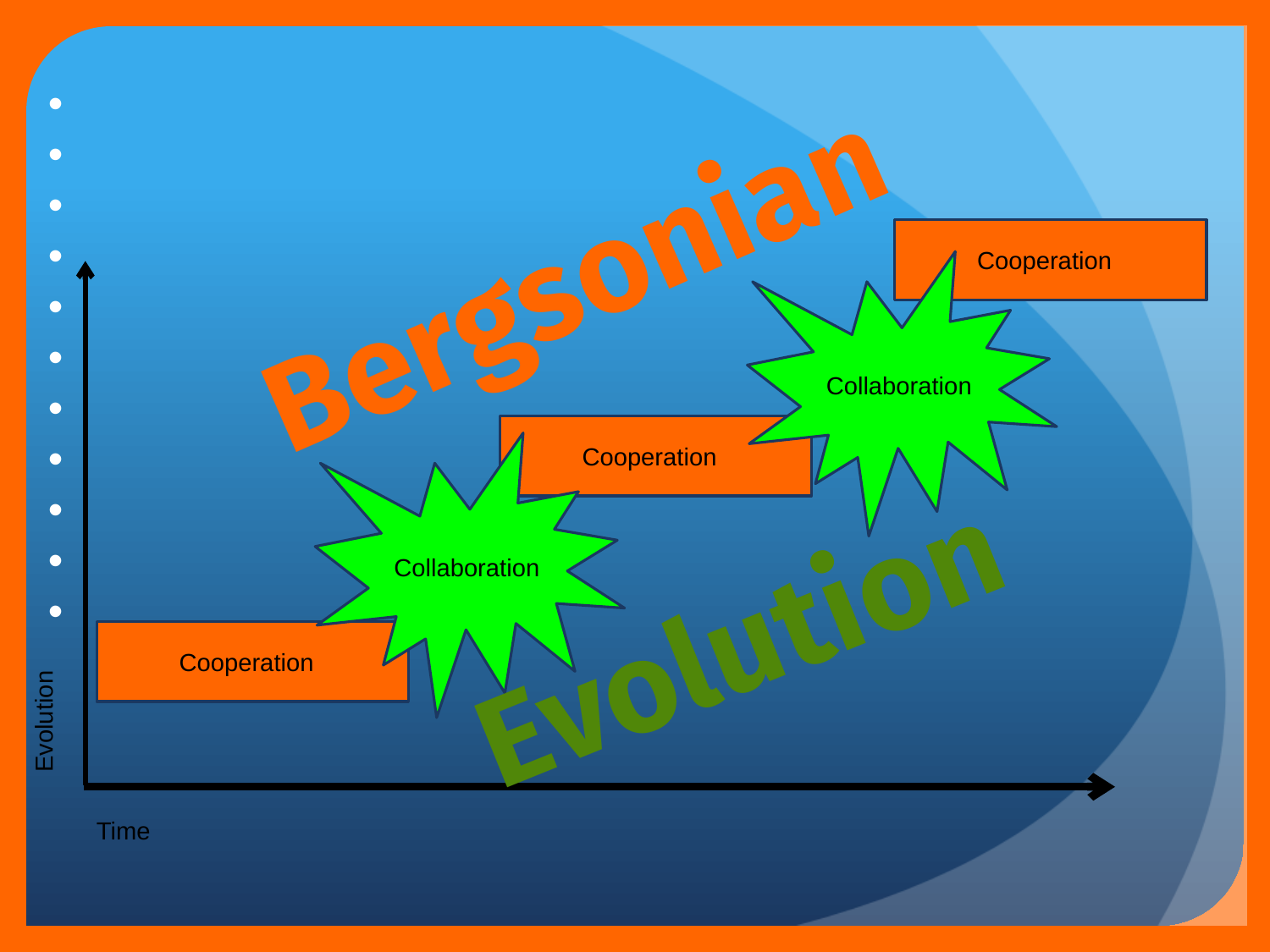

Bergsonian
          Cooperation
Collaboration
          Cooperation
Collaboration
Evolution
          Cooperation
Evolution
Time